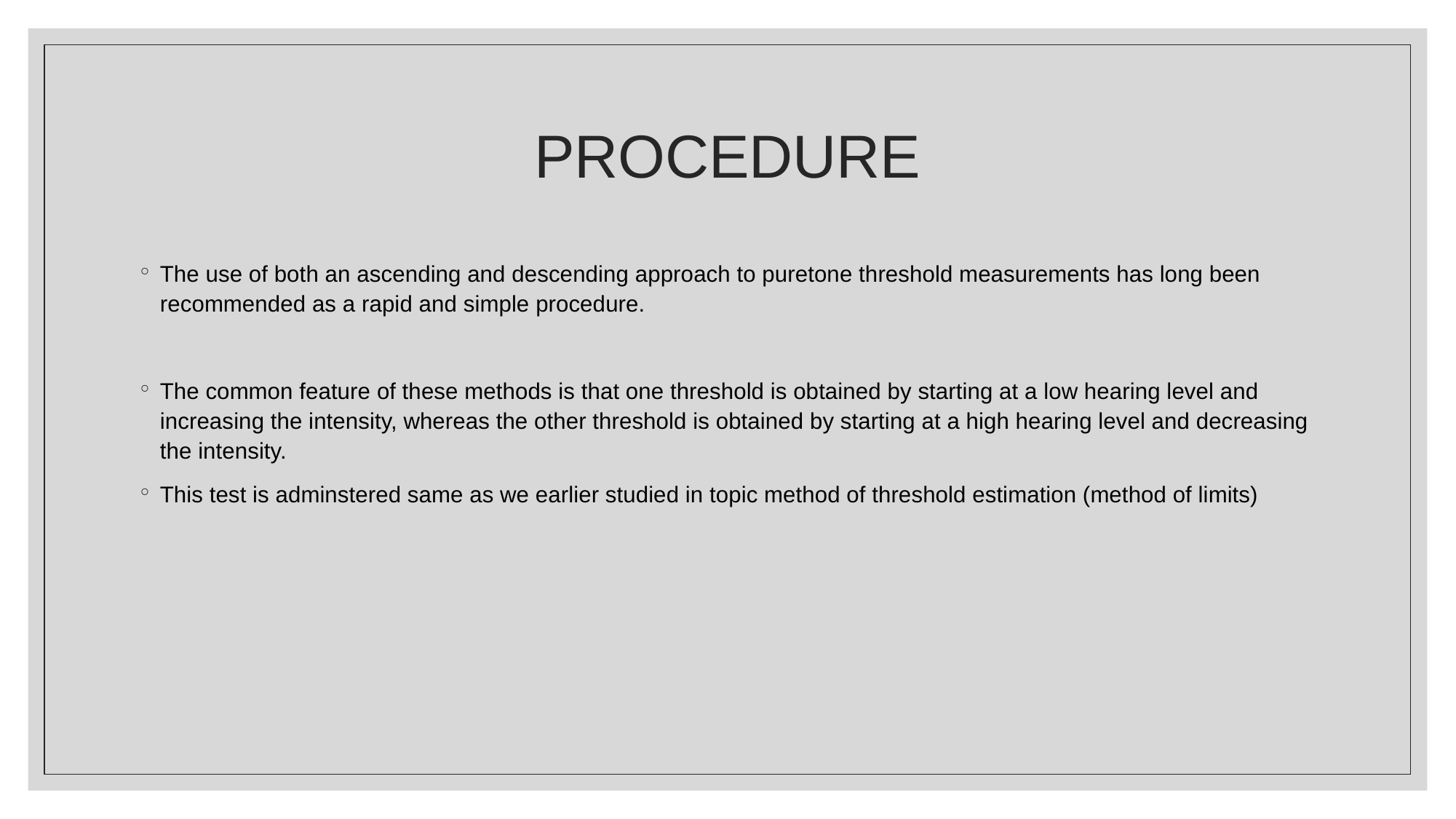

# PROCEDURE
The use of both an ascending and descending approach to puretone threshold measurements has long been recommended as a rapid and simple procedure.

The common feature of these methods is that one threshold is obtained by starting at a low hearing level and increasing the intensity, whereas the other threshold is obtained by starting at a high hearing level and decreasing the intensity.
This test is adminstered same as we earlier studied in topic method of threshold estimation (method of limits)